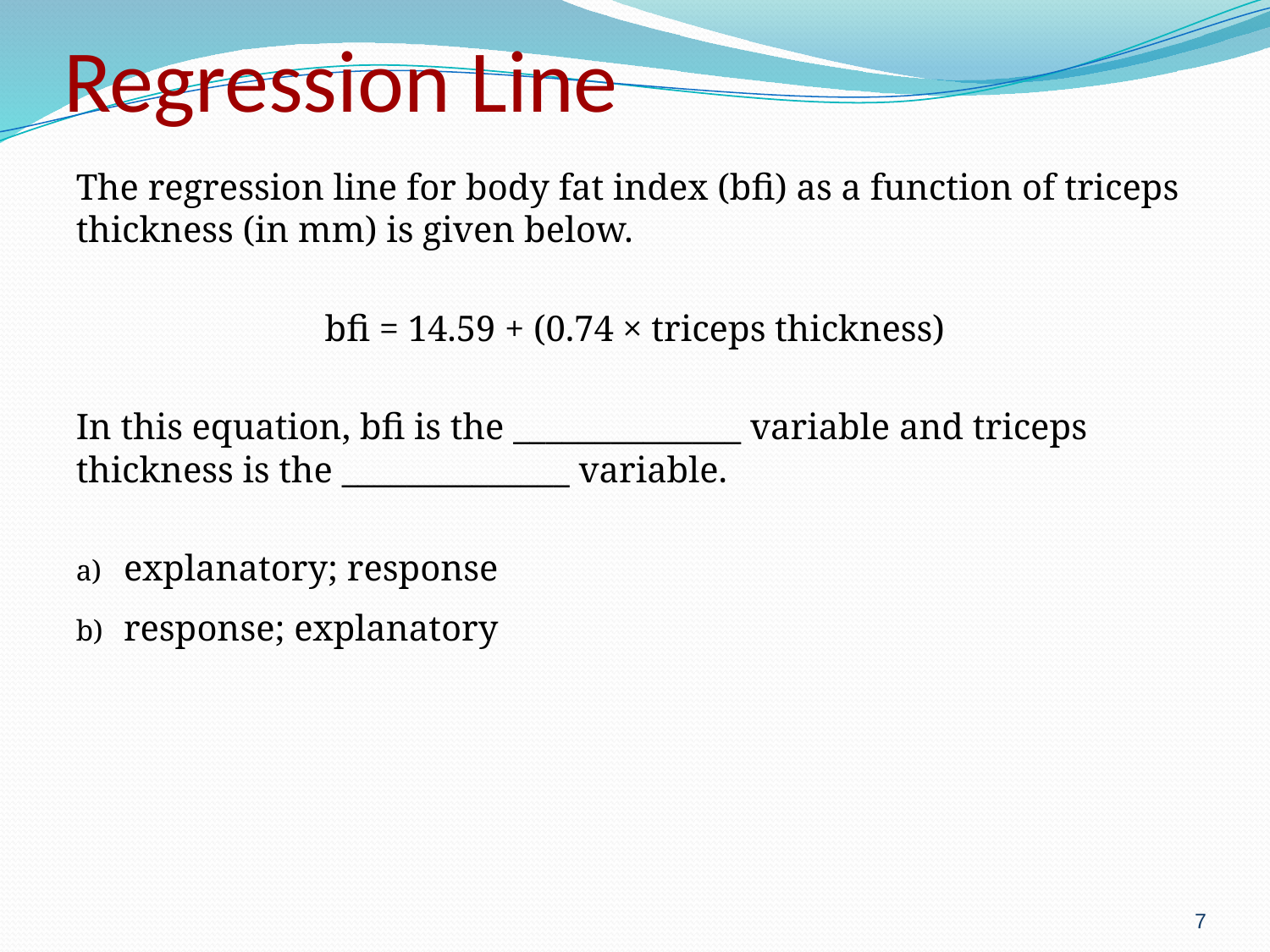

# Regression Line
The regression line for body fat index (bfi) as a function of triceps thickness (in mm) is given below.

bfi = 14.59 + (0.74 × triceps thickness)

In this equation, bfi is the ______________ variable and triceps thickness is the ______________ variable.

explanatory; response
response; explanatory
7